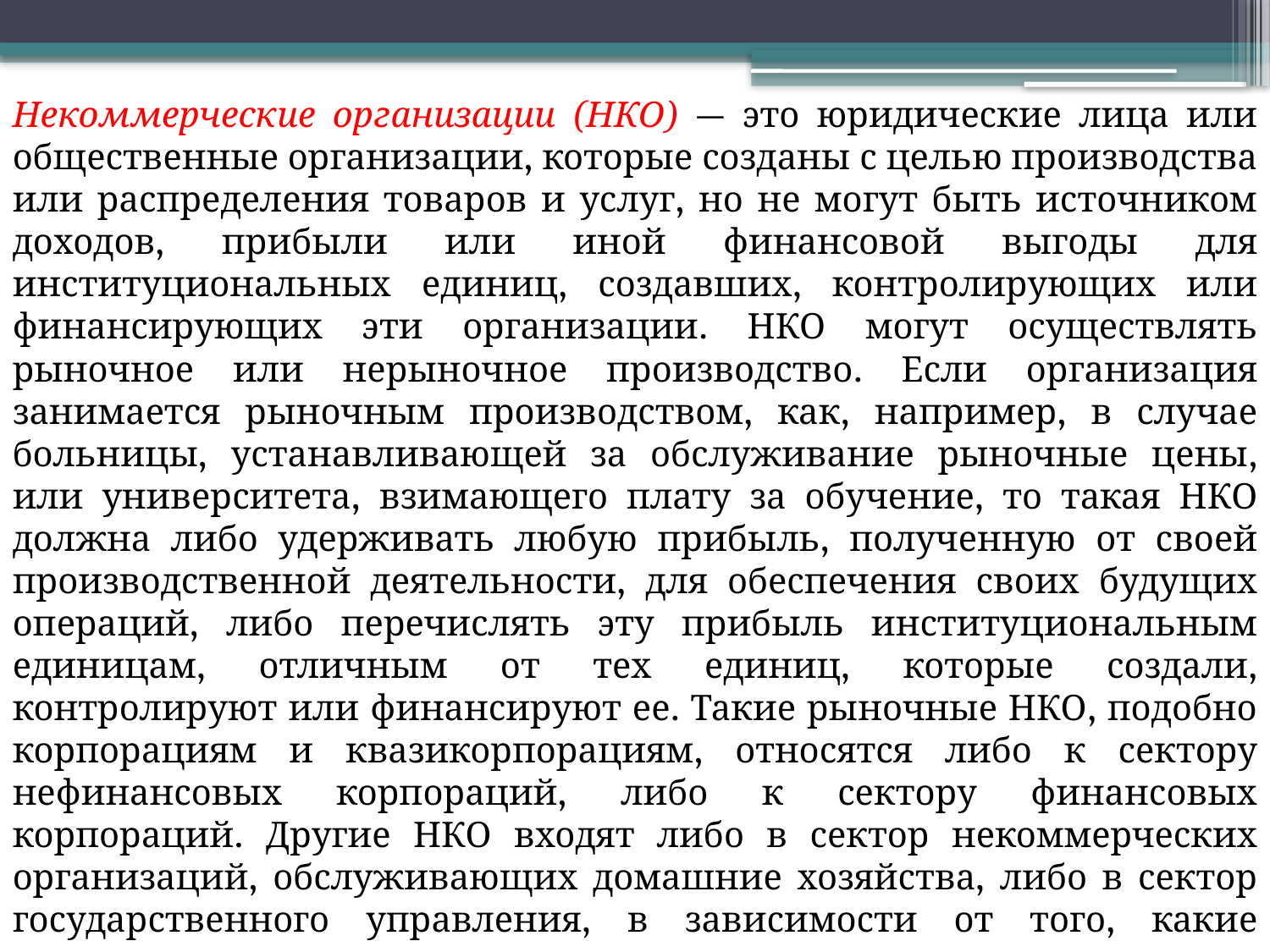

Некоммерческие организации (НКО) — это юридические лица или общественные организации, которые созданы с целью производства или распределения товаров и услуг, но не могут быть источником доходов, прибыли или иной финансовой выгоды для институциональных единиц, создавших, контролирующих или финансирующих эти организации. НКО могут осуществлять рыночное или нерыночное производство. Если организация занимается рыночным производством, как, например, в случае больницы, устанавливающей за обслуживание рыночные цены, или университета, взимающего плату за обучение, то такая НКО должна либо удерживать любую прибыль, полученную от своей производственной деятельности, для обеспечения своих будущих операций, либо перечислять эту прибыль институциональным единицам, отличным от тех единиц, которые создали, контролируют или финансируют ее. Такие рыночные НКО, подобно корпорациям и квазикорпорациям, относятся либо к сектору нефинансовых корпораций, либо к сектору финансовых корпораций. Другие НКО входят либо в сектор некоммерческих организаций, обслуживающих домашние хозяйства, либо в сектор государственного управления, в зависимости от того, какие институциональные единицы контролируют и в основном финансируют данную НКО.